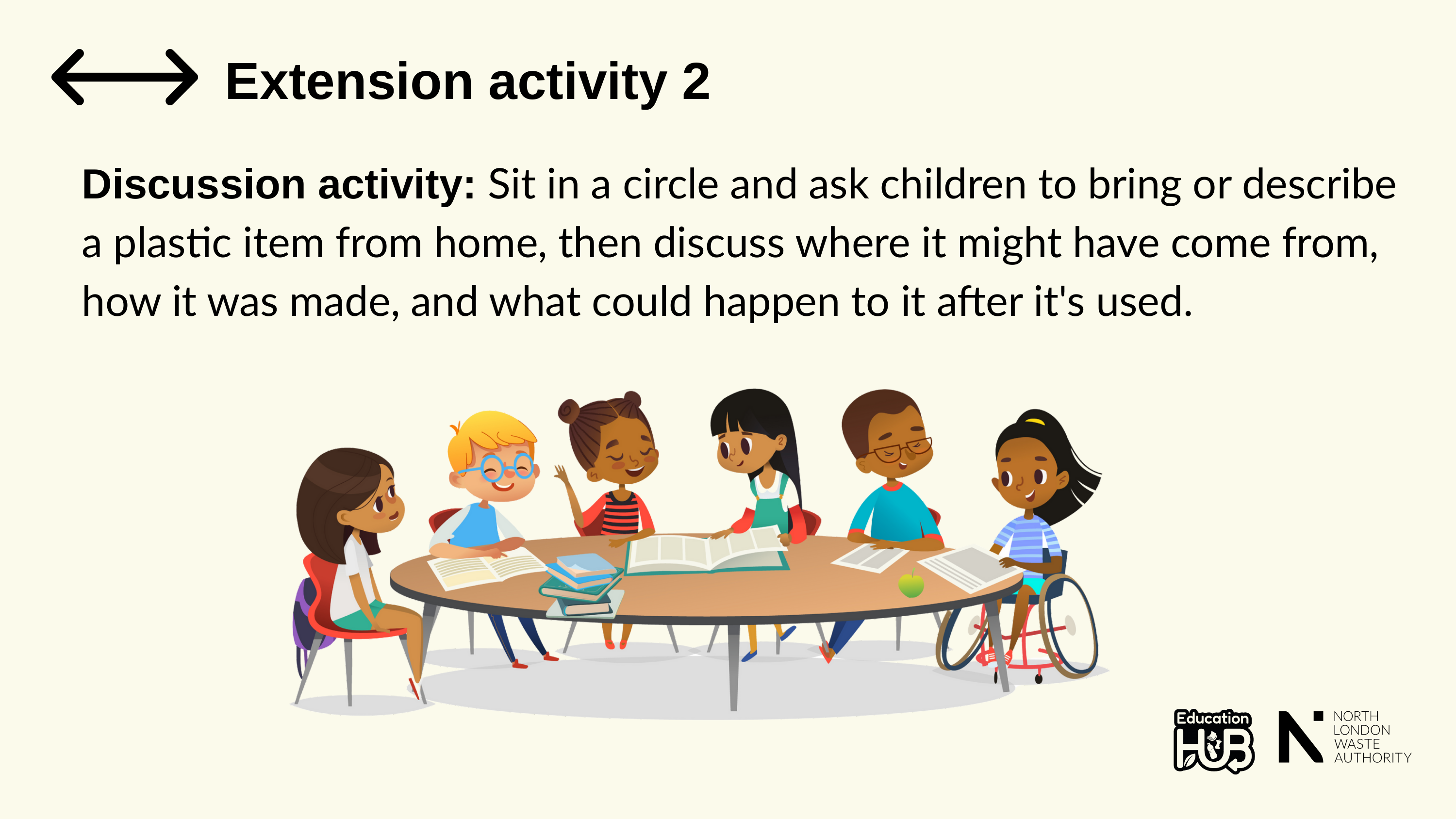

Extension activity 2

Discussion activity: Sit in a circle and ask children to bring or describe a plastic item from home, then discuss where it might have come from, how it was made, and what could happen to it after it's used.